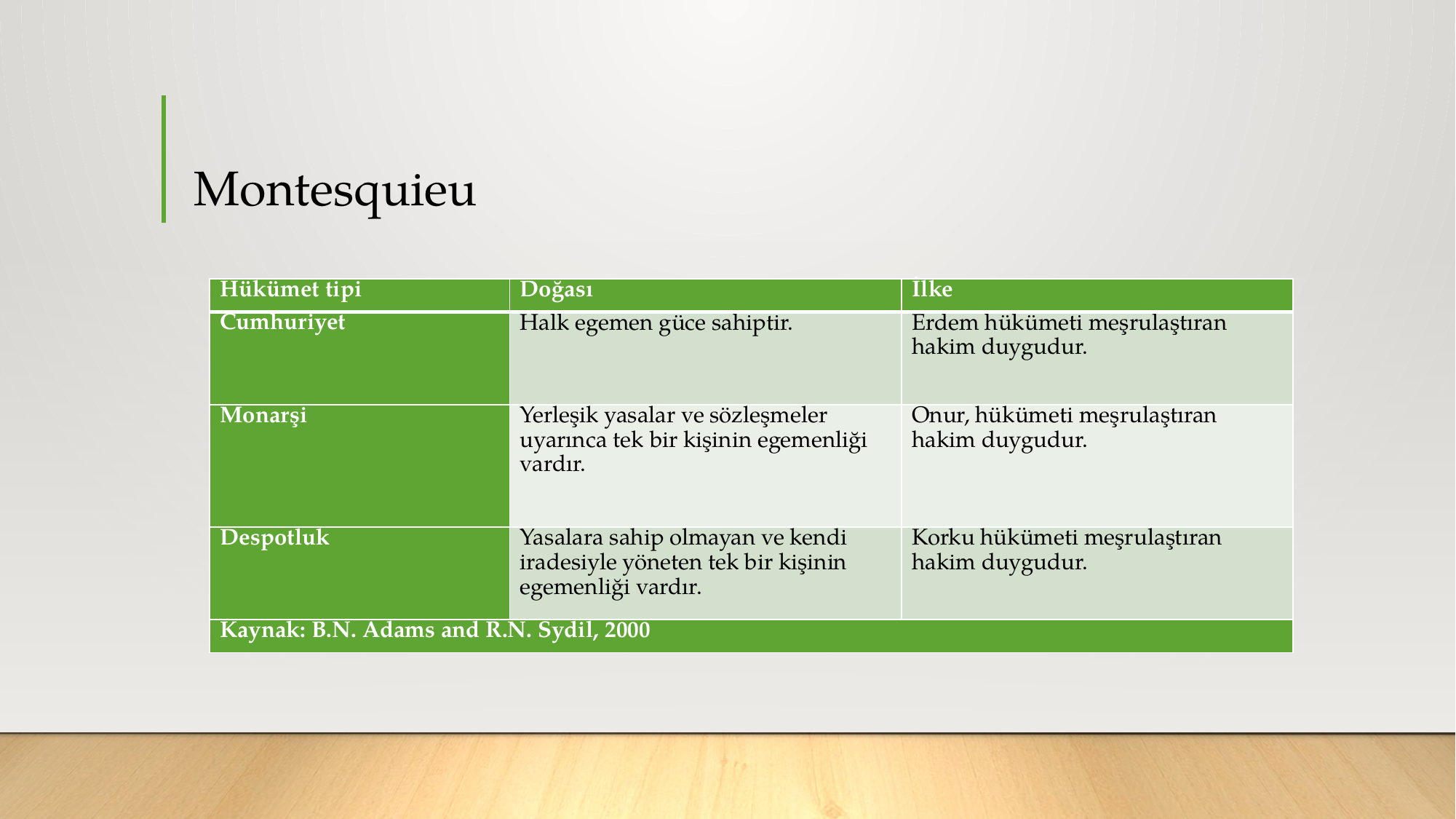

# Montesquieu
| Hükümet tipi | Doğası | İlke |
| --- | --- | --- |
| Cumhuriyet | Halk egemen güce sahiptir. | Erdem hükümeti meşrulaştıran hakim duygudur. |
| Monarşi | Yerleşik yasalar ve sözleşmeler uyarınca tek bir kişinin egemenliği vardır. | Onur, hükümeti meşrulaştıran hakim duygudur. |
| Despotluk | Yasalara sahip olmayan ve kendi iradesiyle yöneten tek bir kişinin egemenliği vardır. | Korku hükümeti meşrulaştıran hakim duygudur. |
| Kaynak: B.N. Adams and R.N. Sydil, 2000 |  |  |